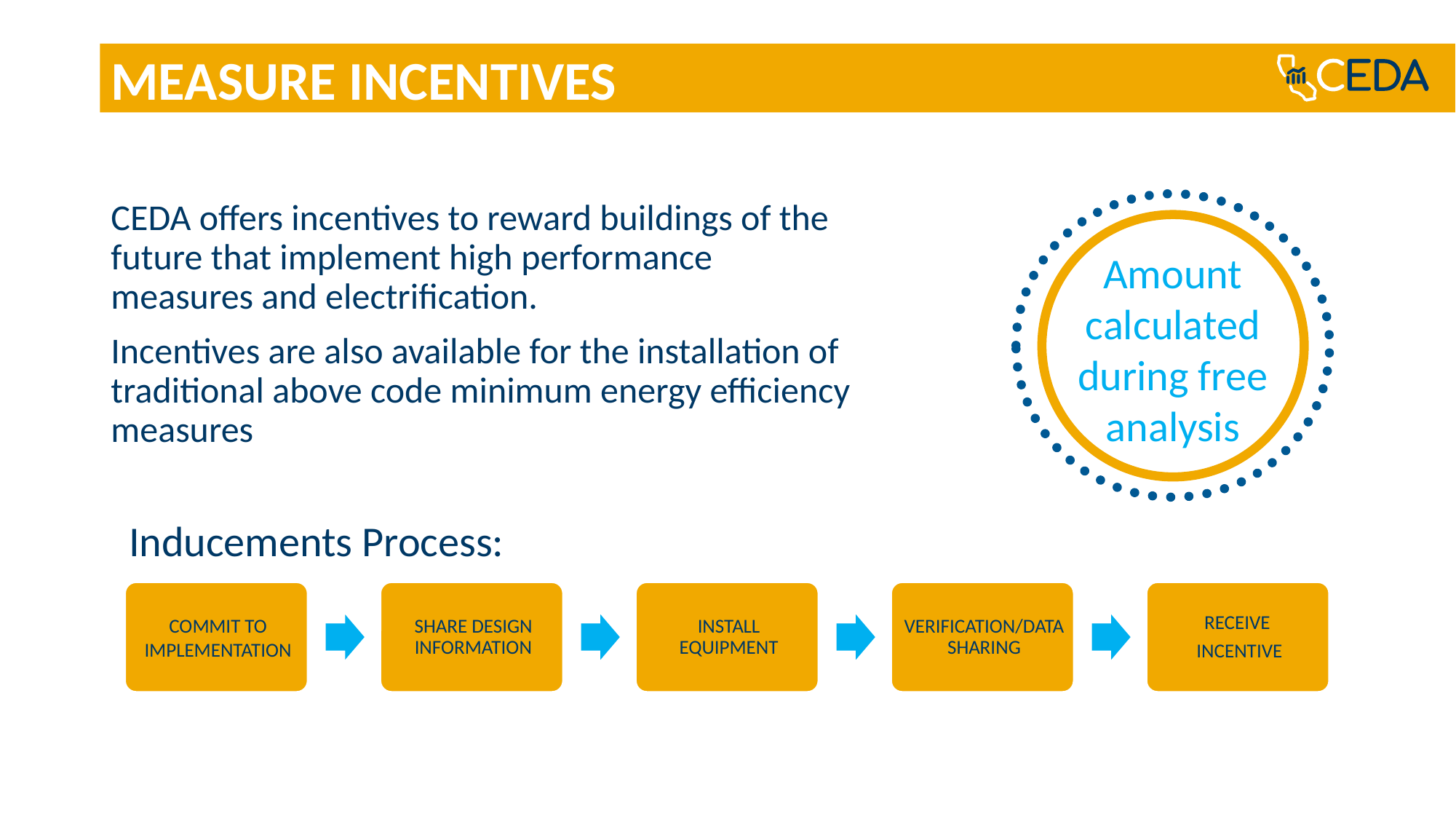

# MEASURE INCENTIVES
CEDA offers incentives to reward buildings of the future that implement high performance measures and electrification.
Incentives are also available for the installation of traditional above code minimum energy efficiency measures

Amount calculated during free analysis
Inducements Process:
COMMIT TO IMPLEMENTATION

SHARE DESIGN INFORMATION

INSTALL EQUIPMENT

VERIFICATION/DATA SHARING

RECEIVE
INCENTIVE